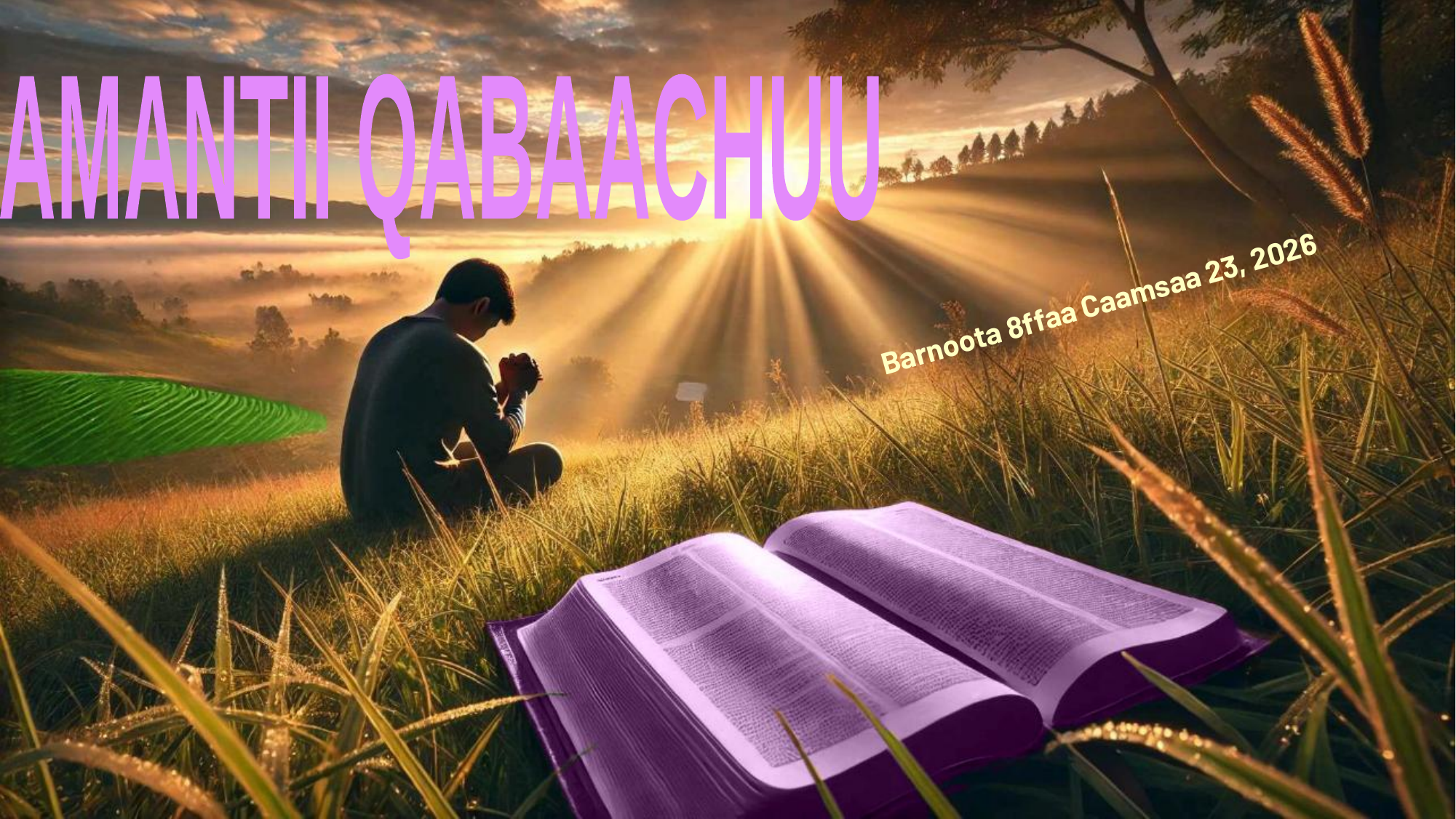

AMANTII QABAACHUU
Barnoota 8ffaa Caamsaa 23, 2026